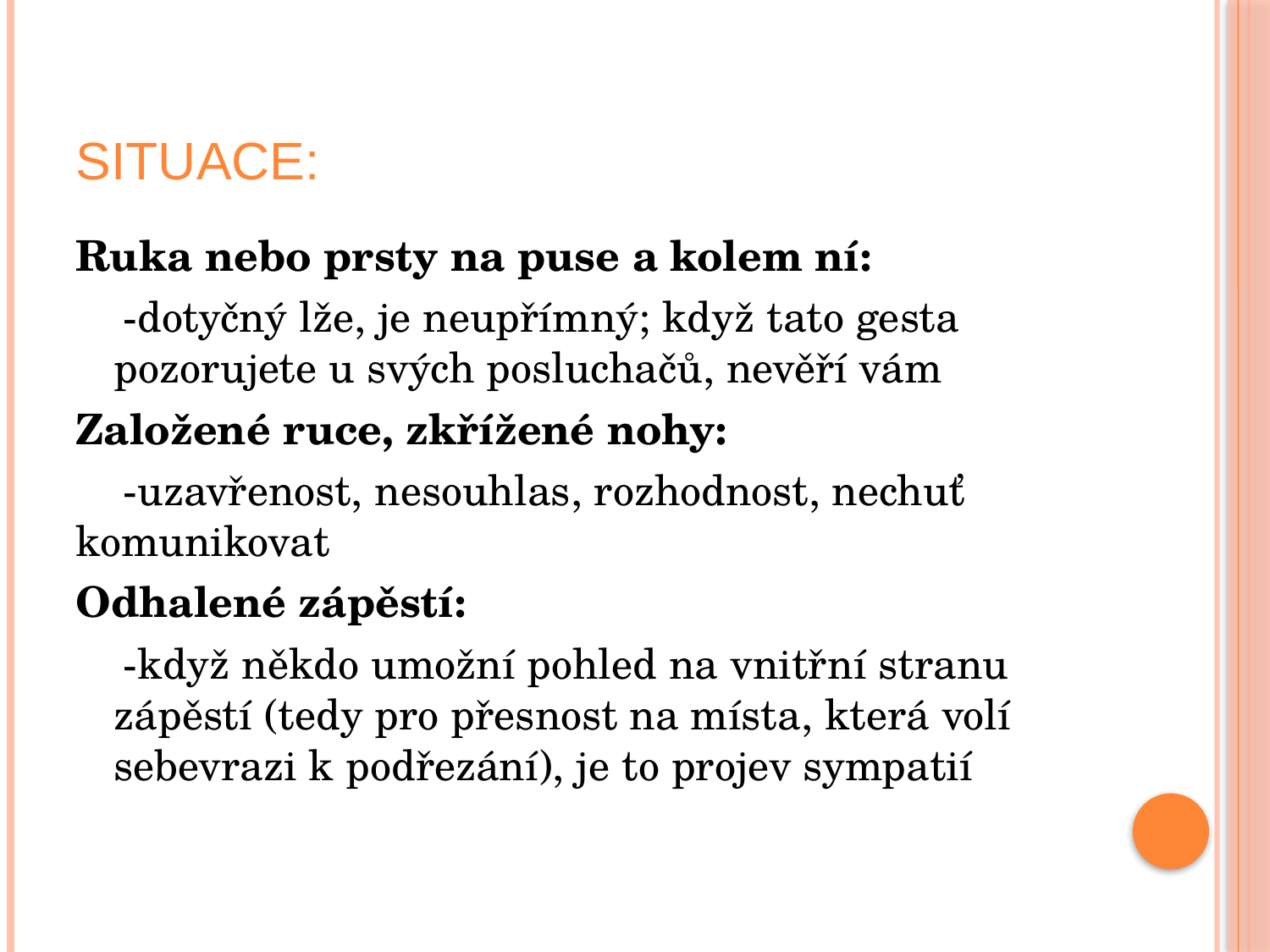

# Situace:
Ruka nebo prsty na puse a kolem ní:
    -dotyčný lže, je neupřímný; když tato gesta    pozorujete u svých posluchačů, nevěří vám
Založené ruce, zkřížené nohy:
    -uzavřenost, nesouhlas, rozhodnost, nechuť komunikovat
Odhalené zápěstí:
    -když někdo umožní pohled na vnitřní stranu zápěstí (tedy pro přesnost na místa, která volí sebevrazi k podřezání), je to projev sympatií